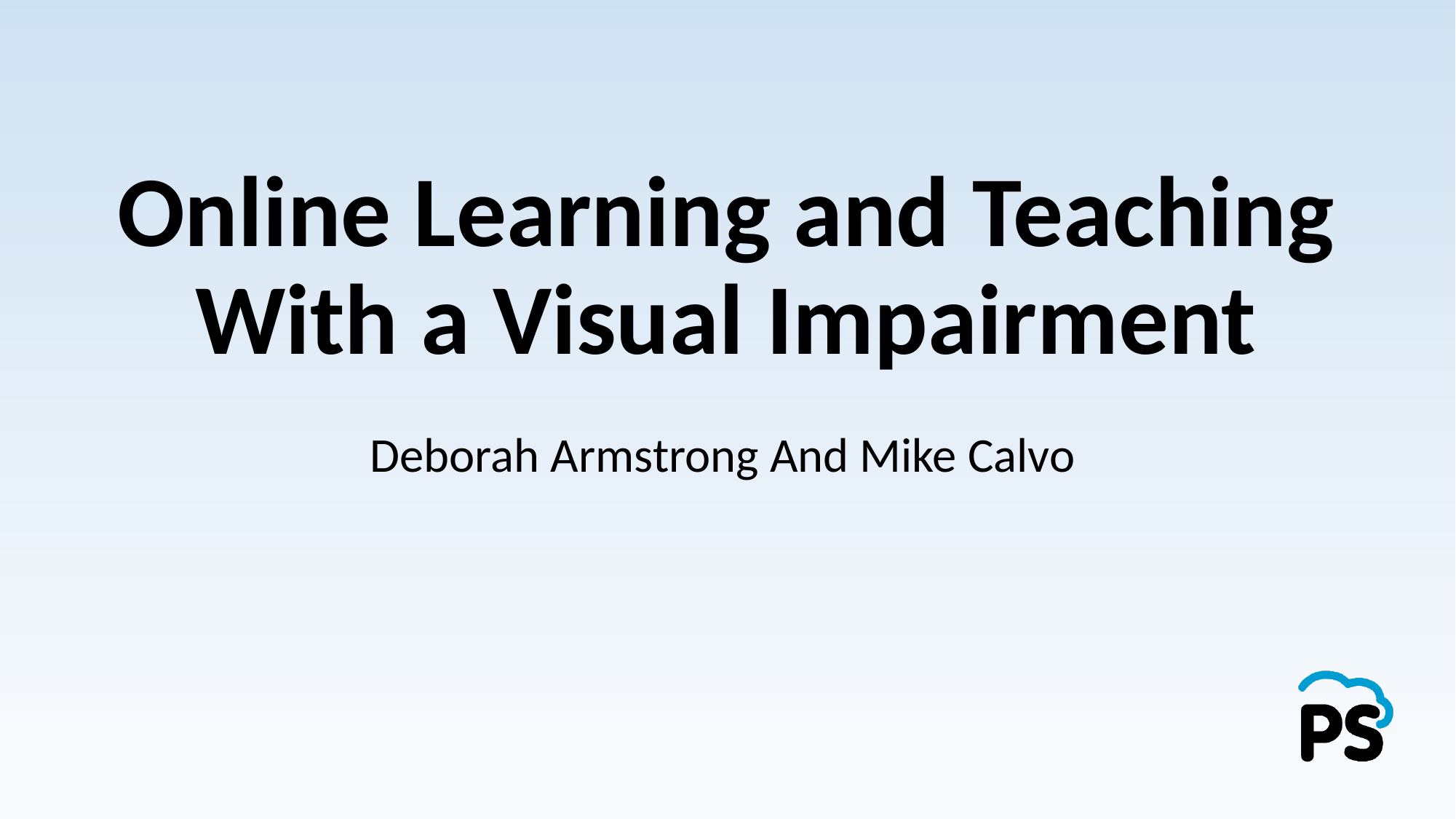

# Online Learning and Teaching With a Visual Impairment
Deborah Armstrong And Mike Calvo